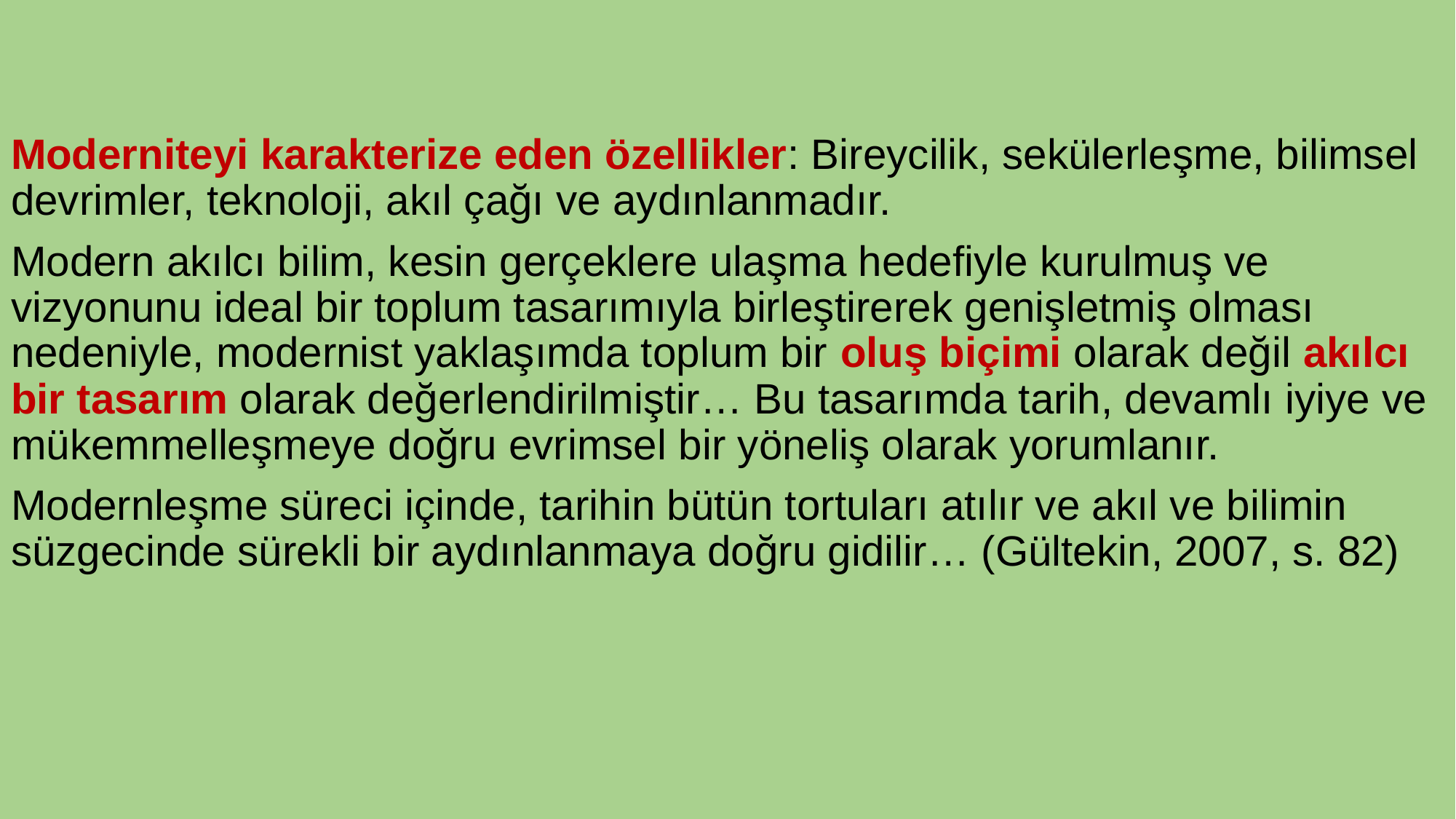

Moderniteyi karakterize eden özellikler: Bireycilik, sekülerleşme, bilimsel devrimler, teknoloji, akıl çağı ve aydınlanmadır.
Modern akılcı bilim, kesin gerçeklere ulaşma hedefiyle kurulmuş ve vizyonunu ideal bir toplum tasarımıyla birleştirerek genişletmiş olması nedeniyle, modernist yaklaşımda toplum bir oluş biçimi olarak değil akılcı bir tasarım olarak değerlendirilmiştir… Bu tasarımda tarih, devamlı iyiye ve mükemmelleşmeye doğru evrimsel bir yöneliş olarak yorumlanır.
Modernleşme süreci içinde, tarihin bütün tortuları atılır ve akıl ve bilimin süzgecinde sürekli bir aydınlanmaya doğru gidilir… (Gültekin, 2007, s. 82)